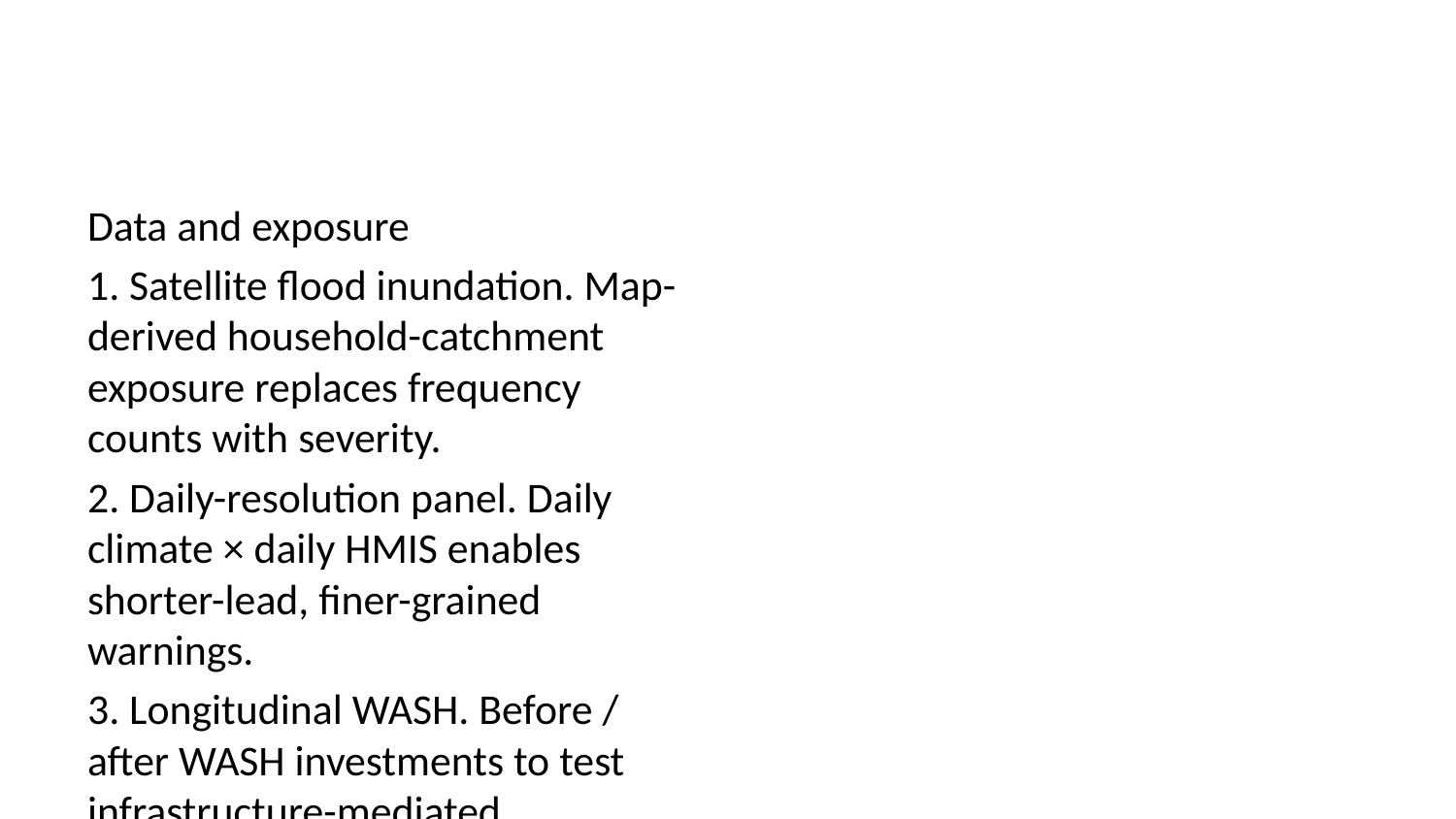

Data and exposure
1. Satellite flood inundation. Map-derived household-catchment exposure replaces frequency counts with severity.
2. Daily-resolution panel. Daily climate × daily HMIS enables shorter-lead, finer-grained warnings.
3. Longitudinal WASH. Before / after WASH investments to test infrastructure-mediated modification of the flood–typhoid link.